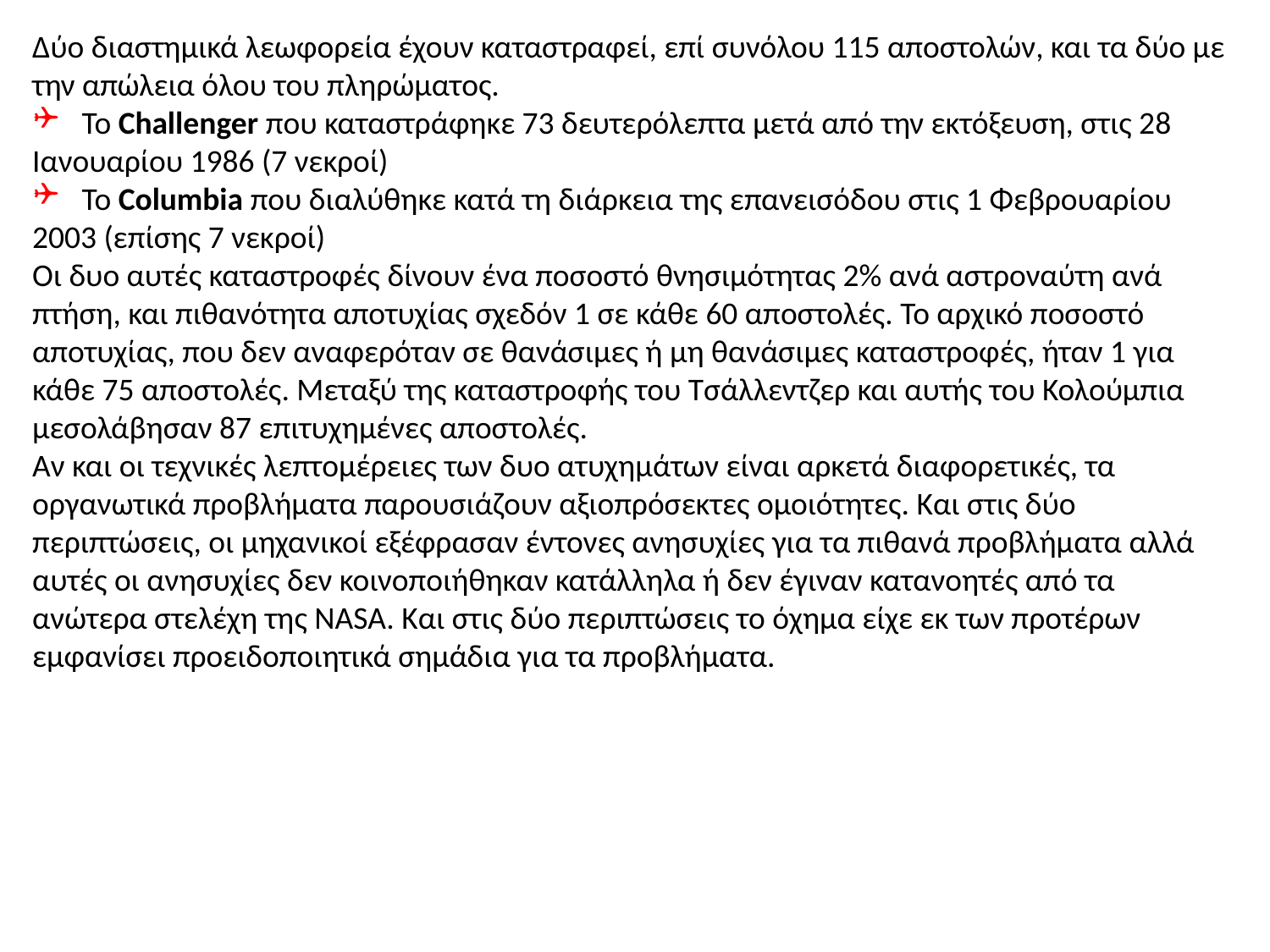

Δύο διαστημικά λεωφορεία έχουν καταστραφεί, επί συνόλου 115 αποστολών, και τα δύο με την απώλεια όλου του πληρώματος.
   Το Challenger που καταστράφηκε 73 δευτερόλεπτα μετά από την εκτόξευση, στις 28 Ιανουαρίου 1986 (7 νεκροί)
   Το Columbia που διαλύθηκε κατά τη διάρκεια της επανεισόδου στις 1 Φεβρουαρίου 2003 (επίσης 7 νεκροί)
Οι δυο αυτές καταστροφές δίνουν ένα ποσοστό θνησιμότητας 2% ανά αστροναύτη ανά πτήση, και πιθανότητα αποτυχίας σχεδόν 1 σε κάθε 60 αποστολές. Το αρχικό ποσοστό αποτυχίας, που δεν αναφερόταν σε θανάσιμες ή μη θανάσιμες καταστροφές, ήταν 1 για κάθε 75 αποστολές. Μεταξύ της καταστροφής του Τσάλλεντζερ και αυτής του Κολούμπια μεσολάβησαν 87 επιτυχημένες αποστολές.
Αν και οι τεχνικές λεπτομέρειες των δυο ατυχημάτων είναι αρκετά διαφορετικές, τα οργανωτικά προβλήματα παρουσιάζουν αξιοπρόσεκτες ομοιότητες. Και στις δύο περιπτώσεις, οι μηχανικοί εξέφρασαν έντονες ανησυχίες για τα πιθανά προβλήματα αλλά αυτές οι ανησυχίες δεν κοινοποιήθηκαν κατάλληλα ή δεν έγιναν κατανοητές από τα ανώτερα στελέχη της NASA. Και στις δύο περιπτώσεις το όχημα είχε εκ των προτέρων εμφανίσει προειδοποιητικά σημάδια για τα προβλήματα.